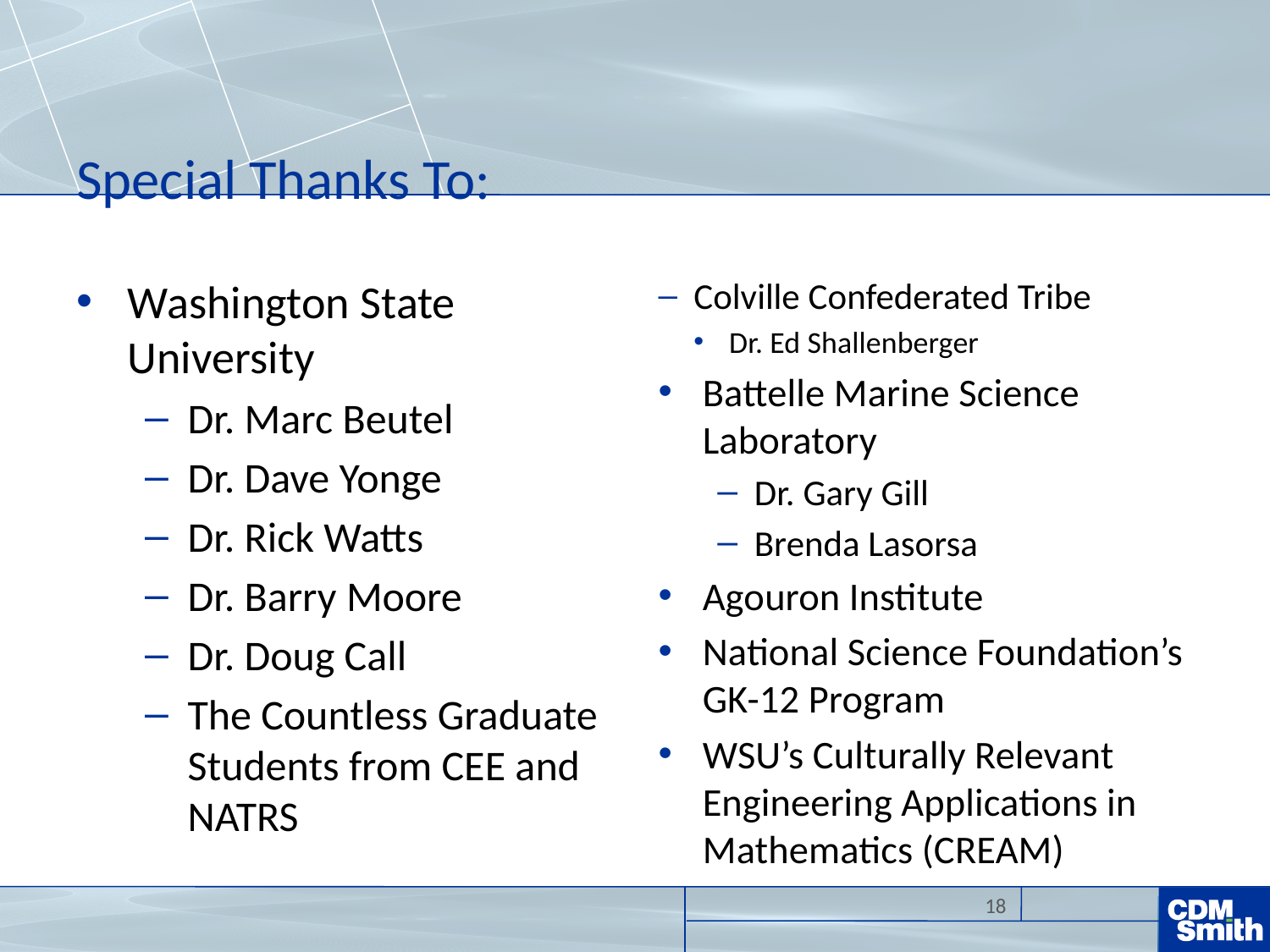

# Special Thanks To:
Washington State University
Dr. Marc Beutel
Dr. Dave Yonge
Dr. Rick Watts
Dr. Barry Moore
Dr. Doug Call
The Countless Graduate Students from CEE and NATRS

Colville Confederated Tribe
Dr. Ed Shallenberger
Battelle Marine Science Laboratory
Dr. Gary Gill
Brenda Lasorsa
Agouron Institute
National Science Foundation’s GK-12 Program
WSU’s Culturally Relevant Engineering Applications in Mathematics (CREAM)

18